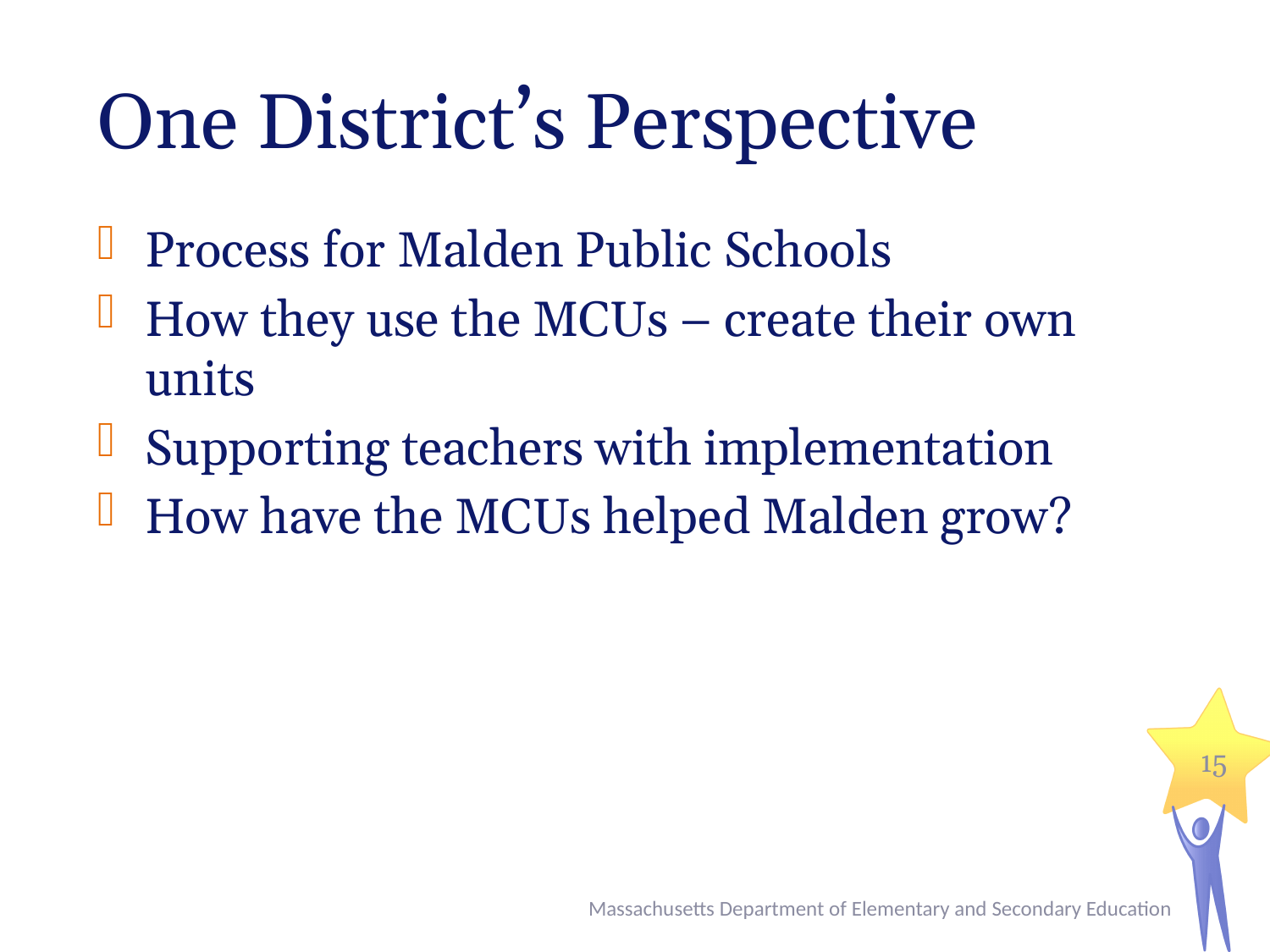

# One District’s Perspective
Process for Malden Public Schools
How they use the MCUs – create their own units
Supporting teachers with implementation
How have the MCUs helped Malden grow?

15
Massachusetts Department of Elementary and Secondary Education